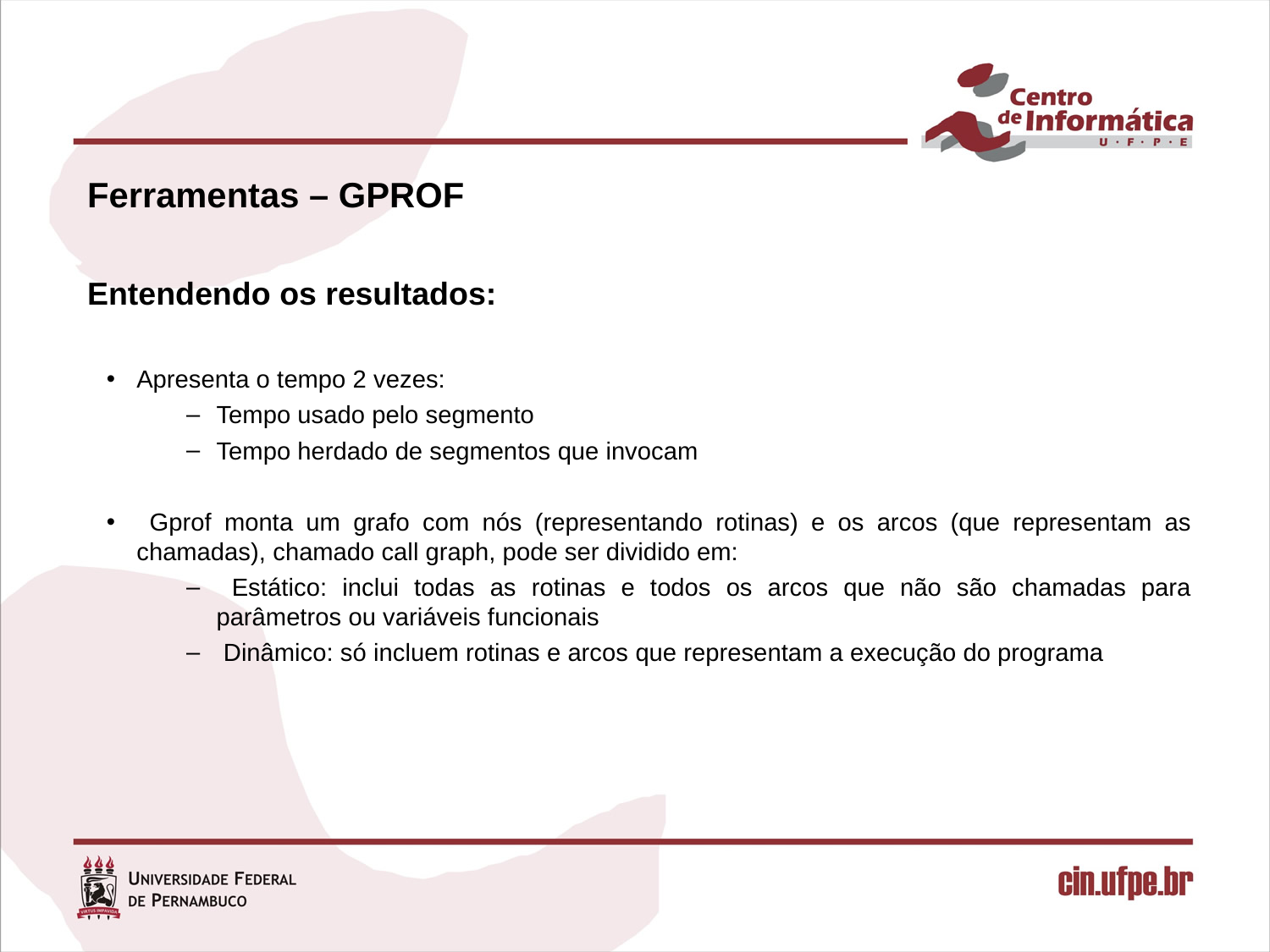

Ferramentas – GPROF

Entendendo os resultados:

Apresenta o tempo 2 vezes:
Tempo usado pelo segmento
Tempo herdado de segmentos que invocam

 Gprof monta um grafo com nós (representando rotinas) e os arcos (que representam as chamadas), chamado call graph, pode ser dividido em:
 Estático: inclui todas as rotinas e todos os arcos que não são chamadas para parâmetros ou variáveis funcionais
 Dinâmico: só incluem rotinas e arcos que representam a execução do programa